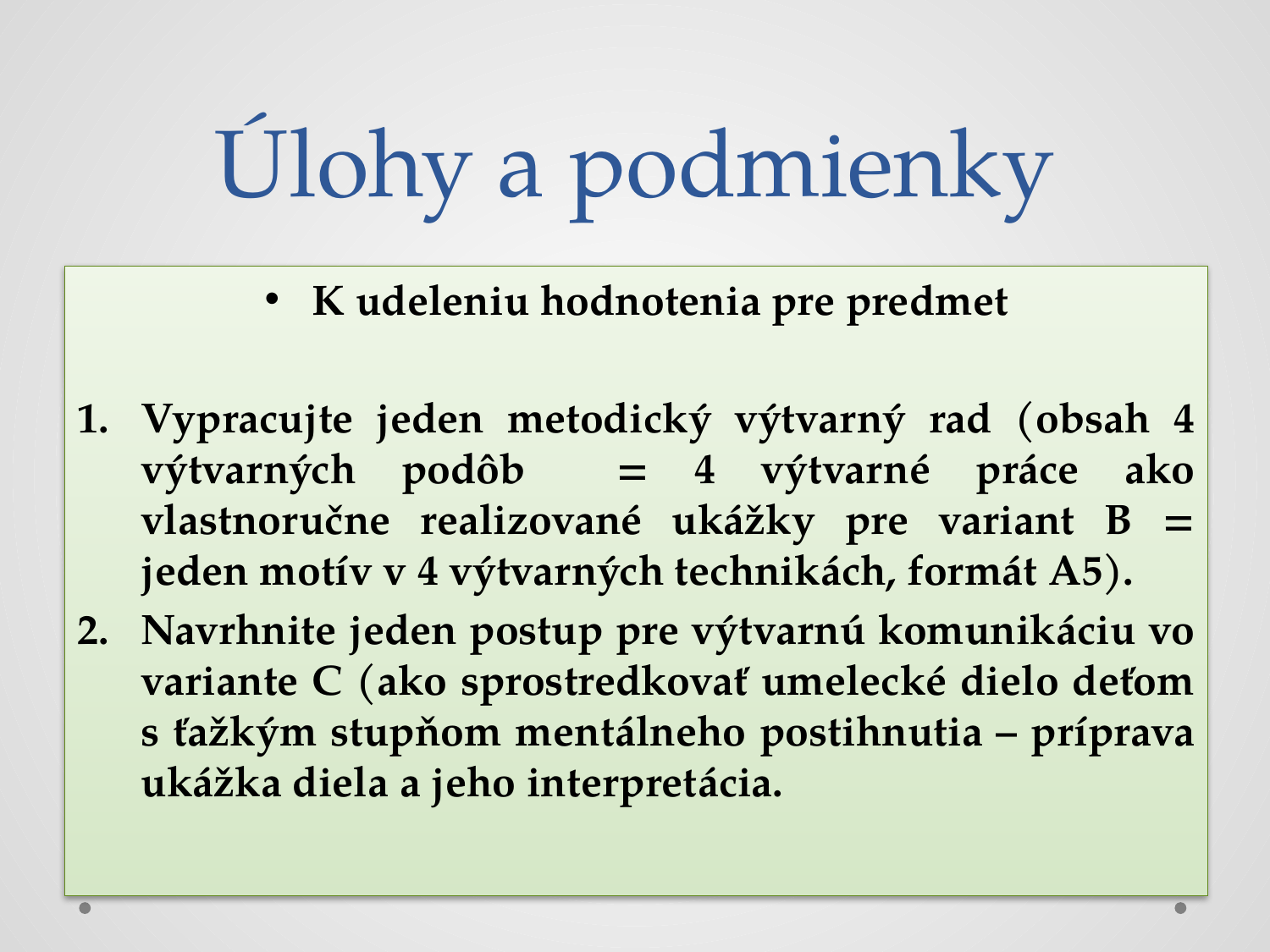

# Úlohy a podmienky
K udeleniu hodnotenia pre predmet

Vypracujte jeden metodický výtvarný rad (obsah 4 výtvarných podôb  = 4 výtvarné práce ako vlastnoručne realizované ukážky pre variant B = jeden motív v 4 výtvarných technikách, formát A5).
Navrhnite jeden postup pre výtvarnú komunikáciu vo variante C (ako sprostredkovať umelecké dielo deťom s ťažkým stupňom mentálneho postihnutia – príprava ukážka diela a jeho interpretácia.